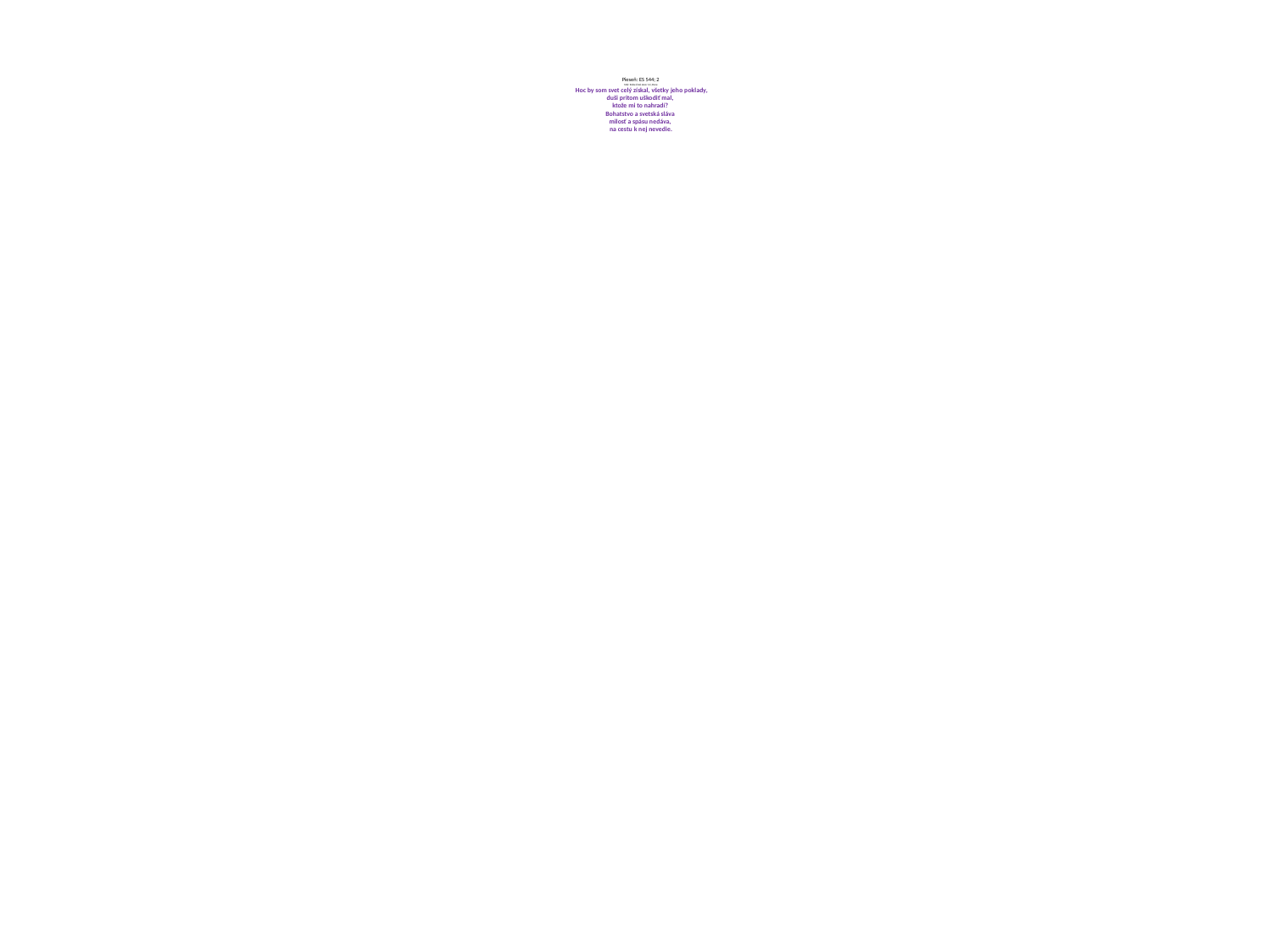

# Pieseň: ES 544; 2 Mel: Srdce čisté stvor mi, Pane Hoc by som svet celý získal, všetky jeho poklady, duši pritom uškodiť mal, ktože mi to nahradí? Bohatstvo a svetská sláva milosť a spásu nedáva, na cestu k nej nevedie.